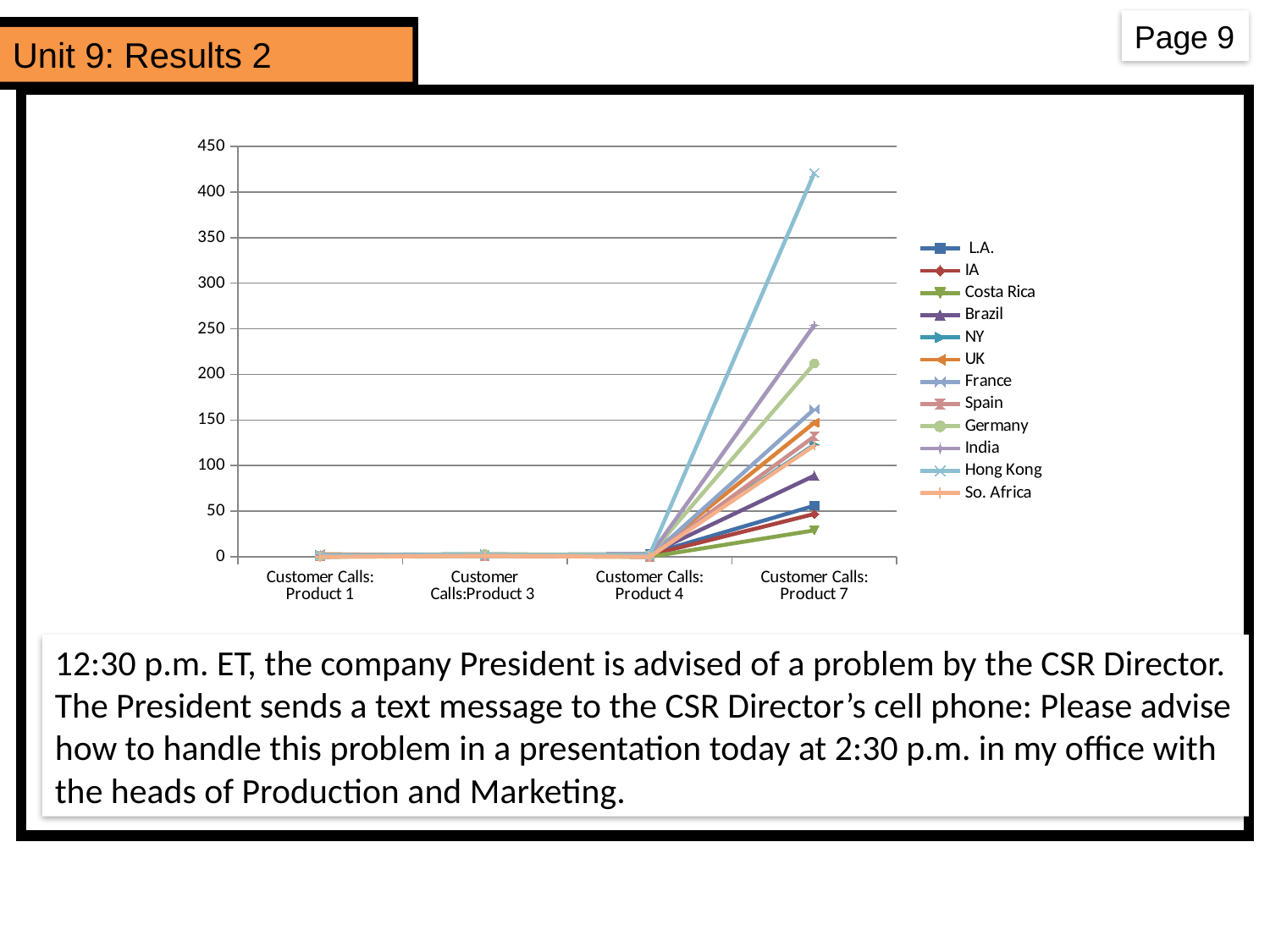

Page 9

Unit 9: Results 2

12:30 p.m. ET, the company President is advised of a problem by the CSR Director.
The President sends a text message to the CSR Director’s cell phone: Please advise how to handle this problem in a presentation today at 2:30 p.m. in my office with the heads of Production and Marketing.

### Chart

| Category |  L.A. | IA | Costa Rica | Brazil | NY | UK | France | Spain | Germany | India | Hong Kong | So. Africa |
|---|---|---|---|---|---|---|---|---|---|---|---|---|
| Customer Calls: Product 1 | 1.0 | 0.0 | 0.0 | 1.0 | 2.0 | 3.0 | 1.0 | 1.0 | 1.0 | 2.0 | 2.0 | 0.0 |
| Customer Calls:Product 3  | 2.0 | 2.0 | 1.0 | 2.0 | 3.0 | 1.0 | 2.0 | 1.0 | 3.0 | 2.0 | 2.0 | 1.0 |
| Customer Calls: Product 4 | 3.0 | 2.0 | 0.0 | 3.0 | 1.0 | 2.0 | 0.0 | 0.0 | 2.0 | 1.0 | 2.0 | 0.0 |
| Customer Calls: Product 7 | 56.0 | 47.0 | 29.0 | 89.0 | 123.0 | 147.0 | 162.0 | 132.0 | 212.0 | 254.0 | 421.0 | 122.0 |